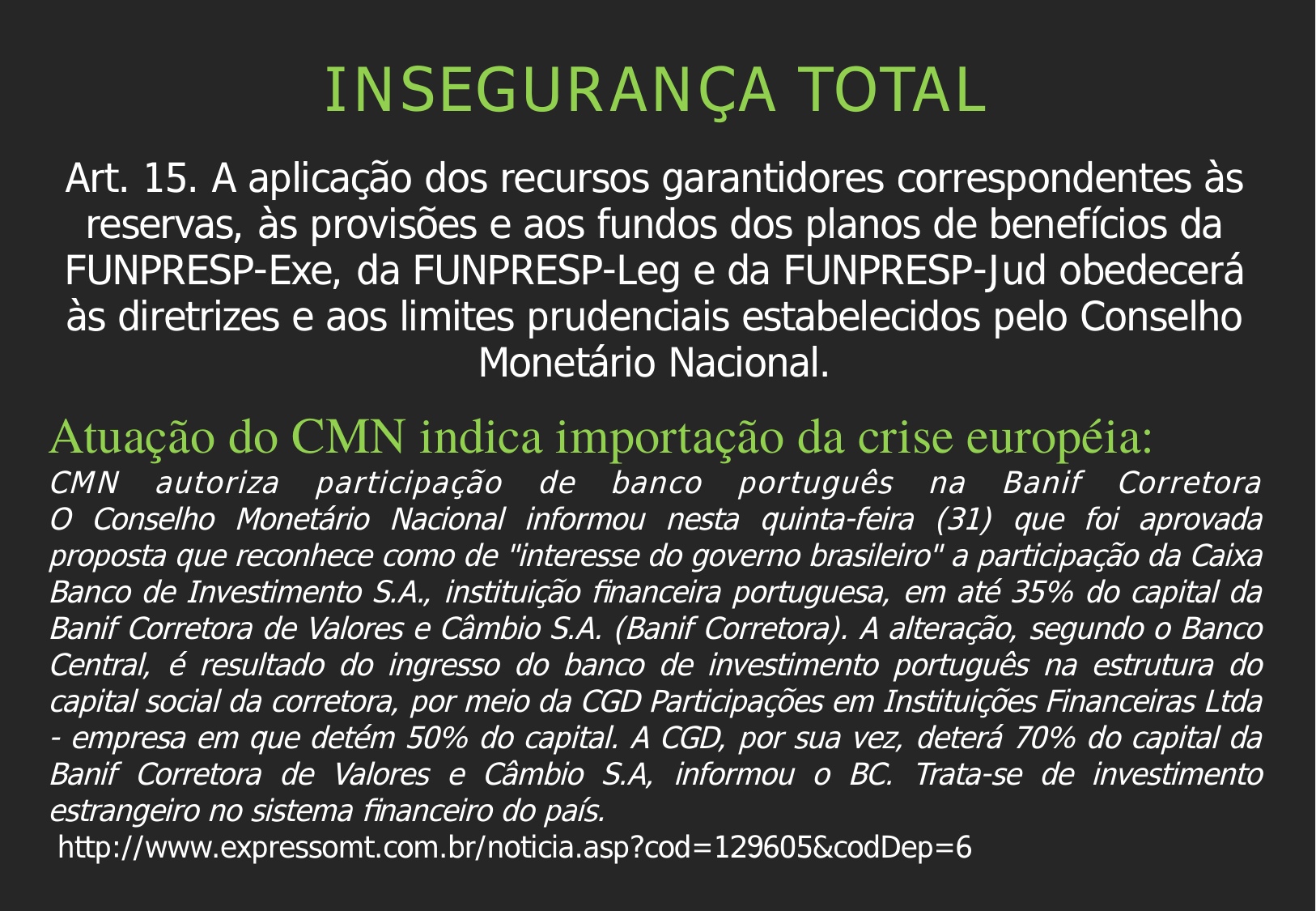

INSEGURANÇA TOTAL

Art. 15. A aplicação dos recursos garantidores correspondentes às reservas, às provisões e aos fundos dos planos de benefícios da FUNPRESP-Exe, da FUNPRESP-Leg e da FUNPRESP-Jud obedecerá às diretrizes e aos limites prudenciais estabelecidos pelo Conselho Monetário Nacional.

Atuação do CMN indica importação da crise européia:
CMN autoriza participação de banco português na Banif Corretora
O Conselho Monetário Nacional informou nesta quinta-feira (31) que foi aprovada proposta que reconhece como de "interesse do governo brasileiro" a participação da Caixa Banco de Investimento S.A., instituição financeira portuguesa, em até 35% do capital da Banif Corretora de Valores e Câmbio S.A. (Banif Corretora). A alteração, segundo o Banco Central, é resultado do ingresso do banco de investimento português na estrutura do capital social da corretora, por meio da CGD Participações em Instituições Financeiras Ltda - empresa em que detém 50% do capital. A CGD, por sua vez, deterá 70% do capital da Banif Corretora de Valores e Câmbio S.A, informou o BC. Trata-se de investimento estrangeiro no sistema financeiro do país.
 http://www.expressomt.com.br/noticia.asp?cod=129605&codDep=6